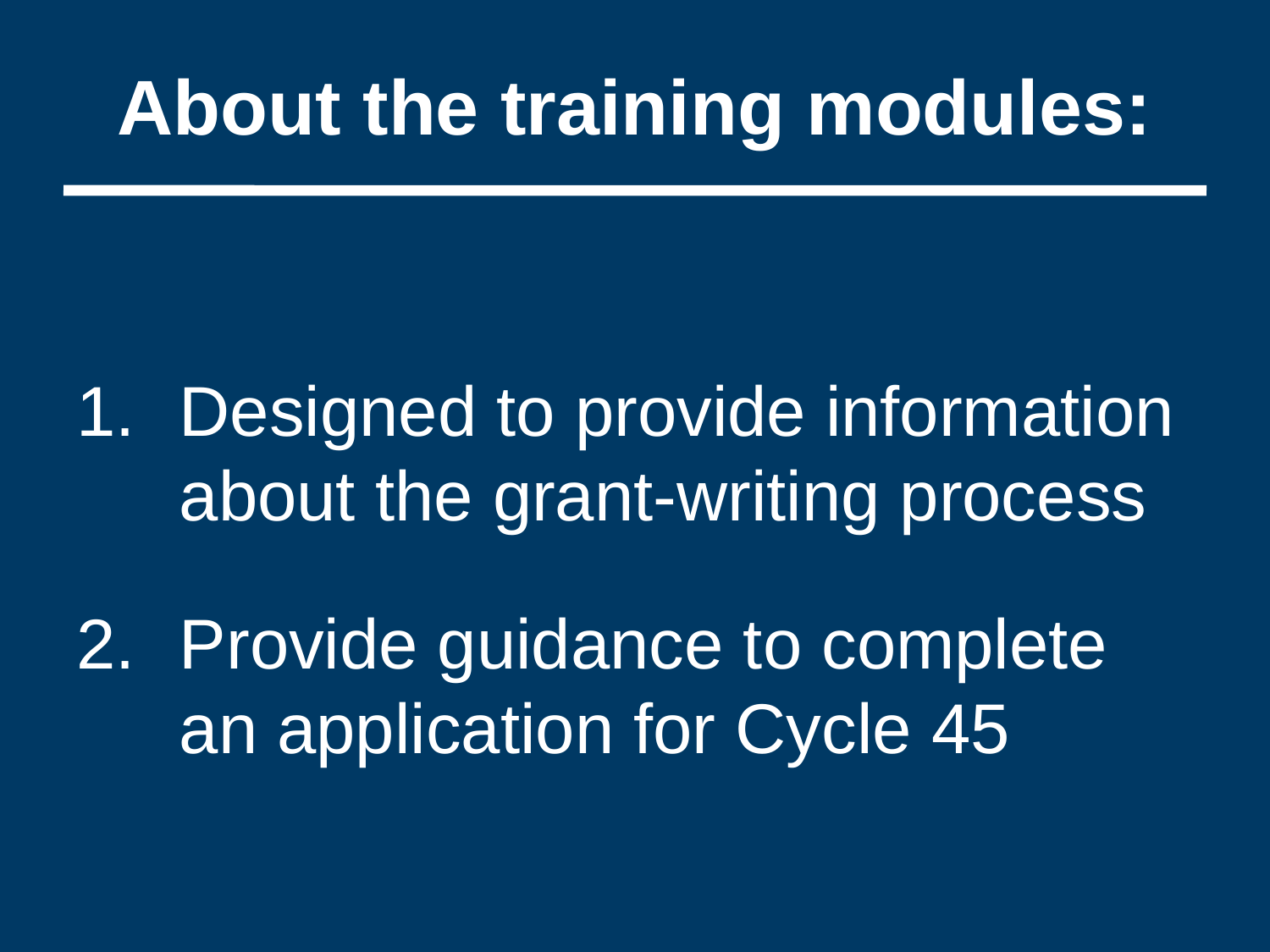

# About the training modules:
Designed to provide information about the grant-writing process
Provide guidance to complete an application for Cycle 45